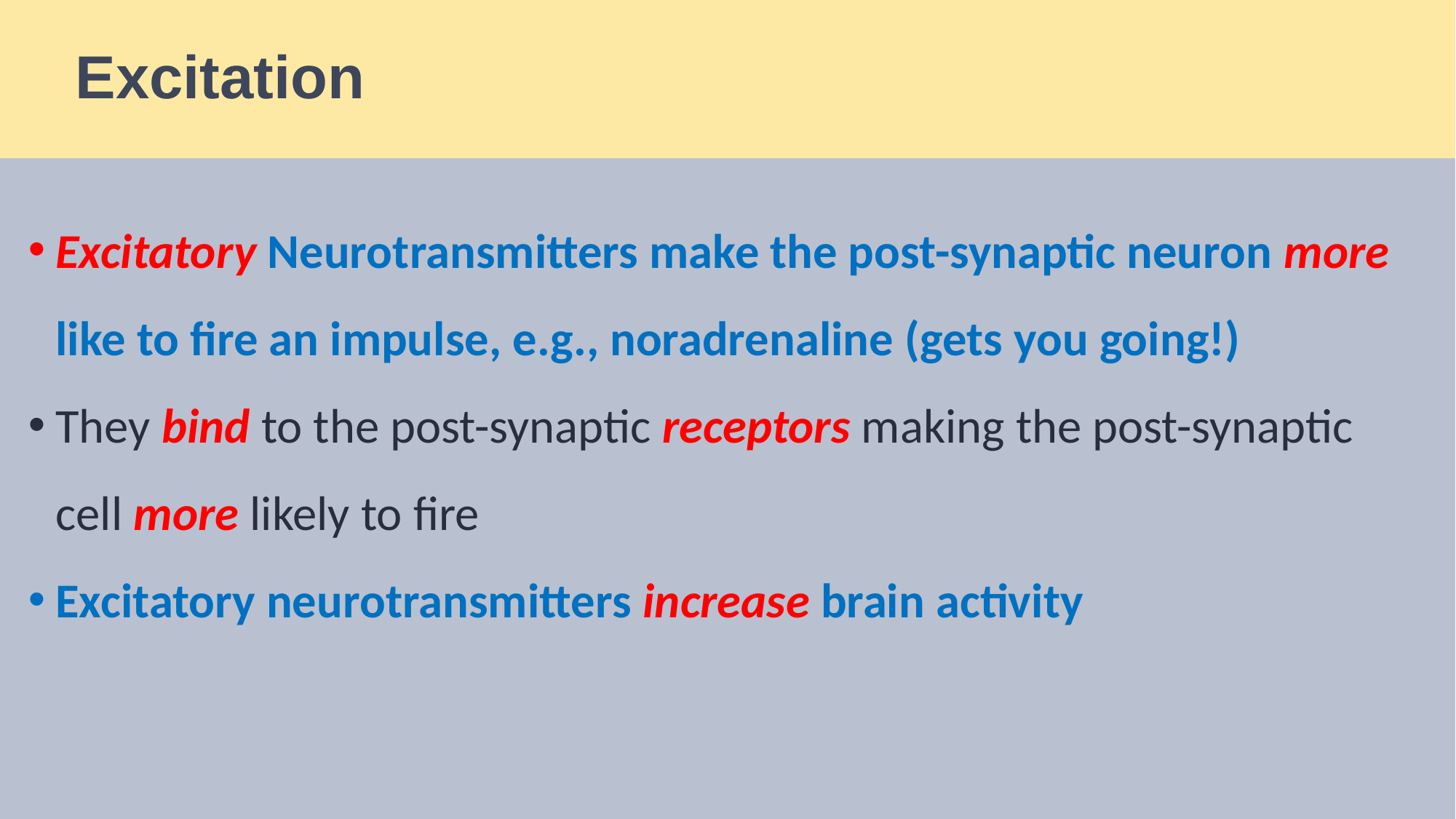

# Excitation
Excitatory Neurotransmitters make the post-synaptic neuron more like to fire an impulse, e.g., noradrenaline (gets you going!)
They bind to the post-synaptic receptors making the post-synaptic cell more likely to fire
Excitatory neurotransmitters increase brain activity